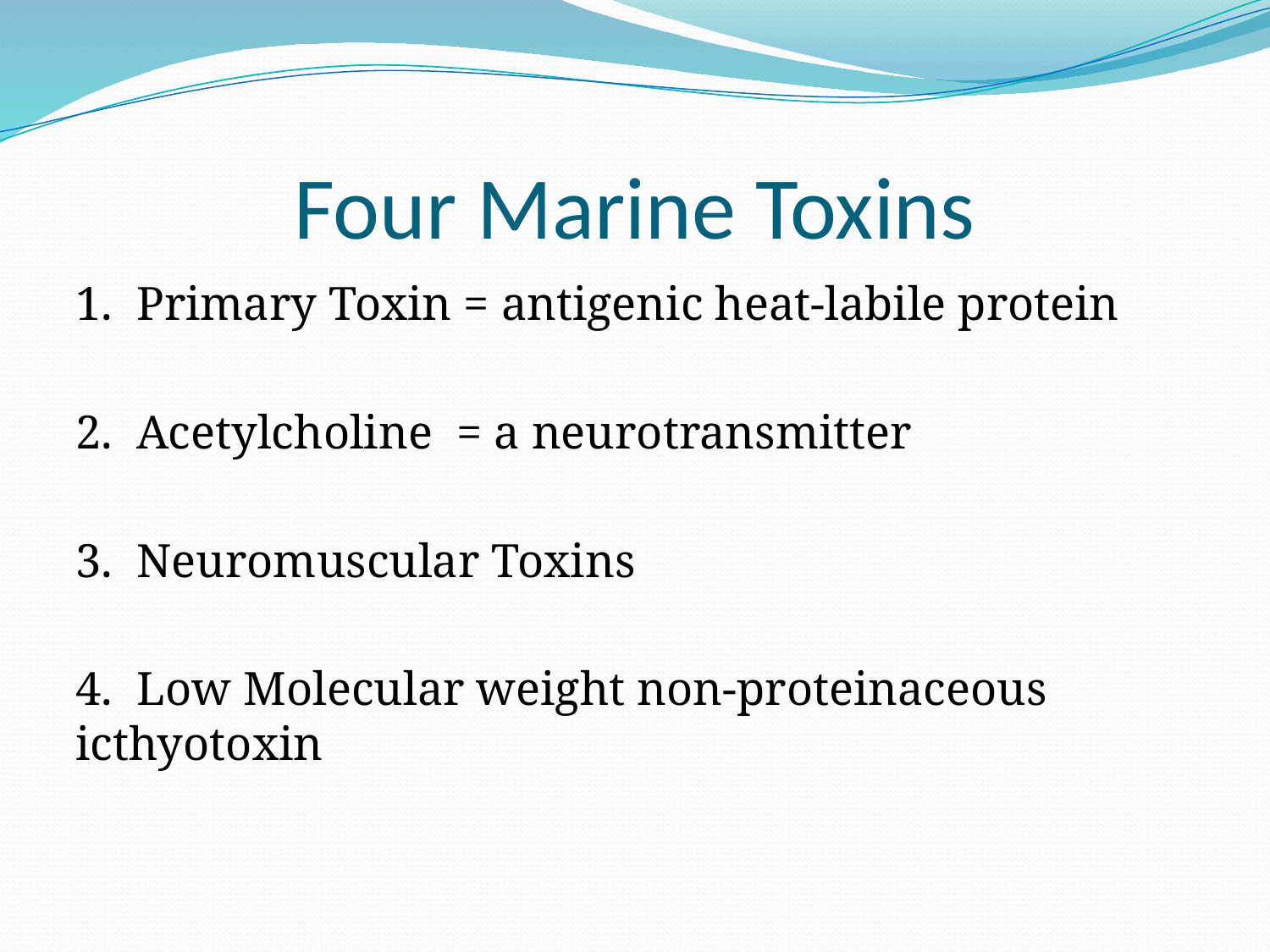

# Four Marine Toxins
1.  Primary Toxin = antigenic heat-labile protein

2.  Acetylcholine  = a neurotransmitter

3.  Neuromuscular Toxins

4.  Low Molecular weight non-proteinaceous icthyotoxin